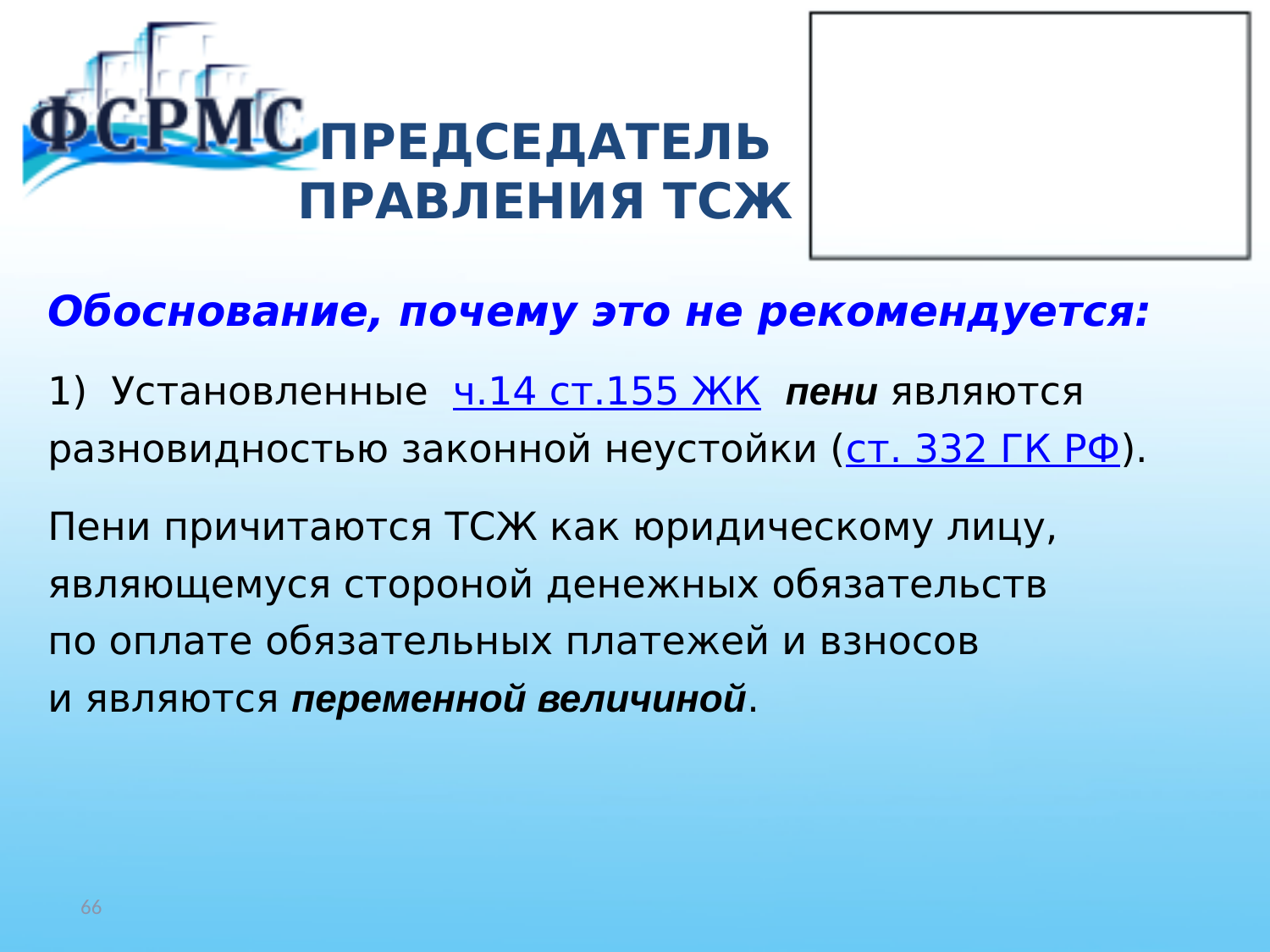

# ПРЕДСЕДАТЕЛЬ ПРАВЛЕНИЯ ТСЖ
Обоснование, почему это не рекомендуется:
Установленные  ч.14 ст.155 ЖК  пени являются
разновидностью законной неустойки (ст. 332 ГК РФ).
Пени причитаются ТСЖ как юридическому лицу,
являющемуся стороной денежных обязательств
по оплате обязательных платежей и взносов
и являются переменной величиной.
66